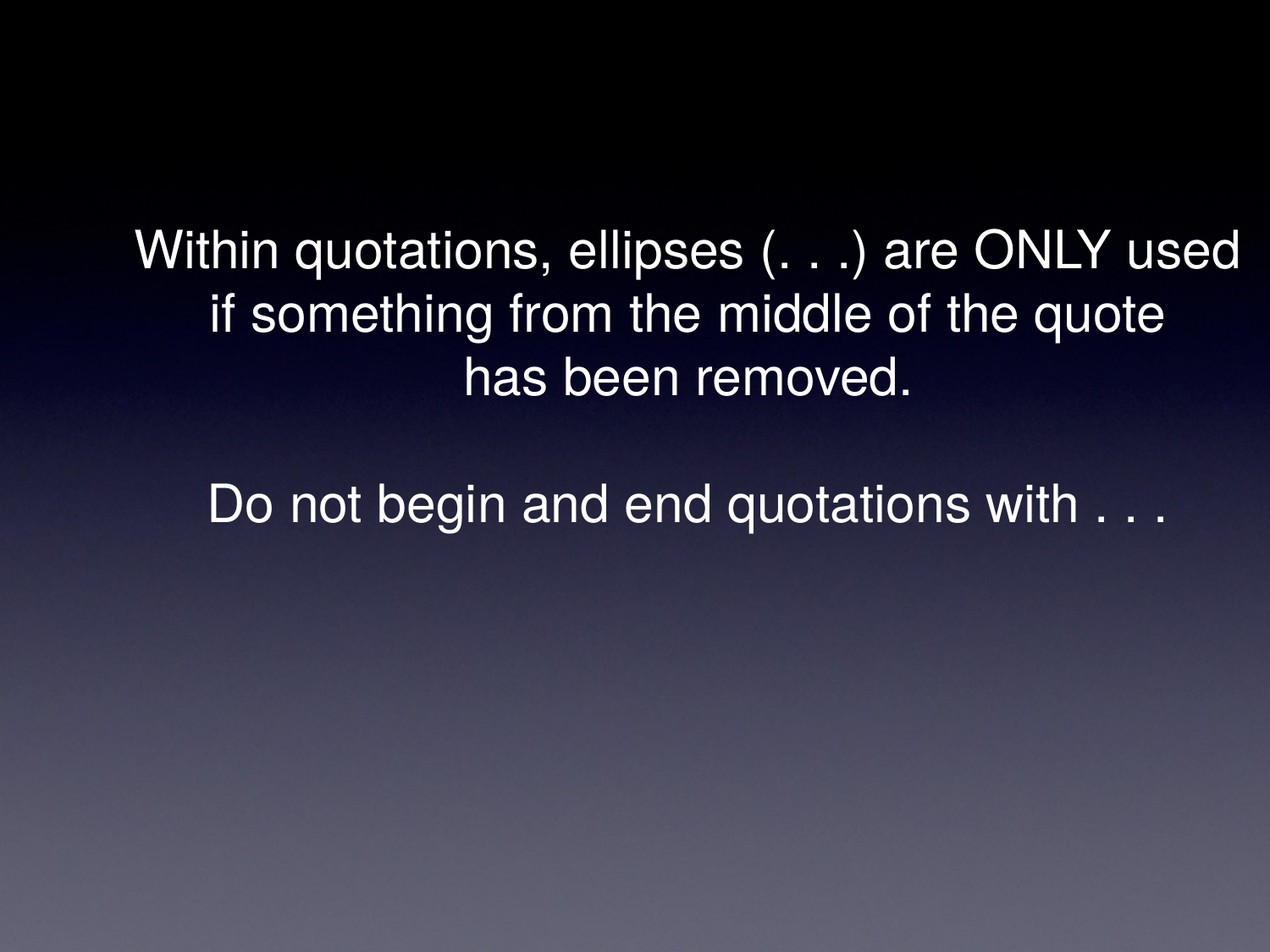

Within quotations, ellipses (. . .) are ONLY used
if something from the middle of the quote
has been removed.

Do not begin and end quotations with . . .